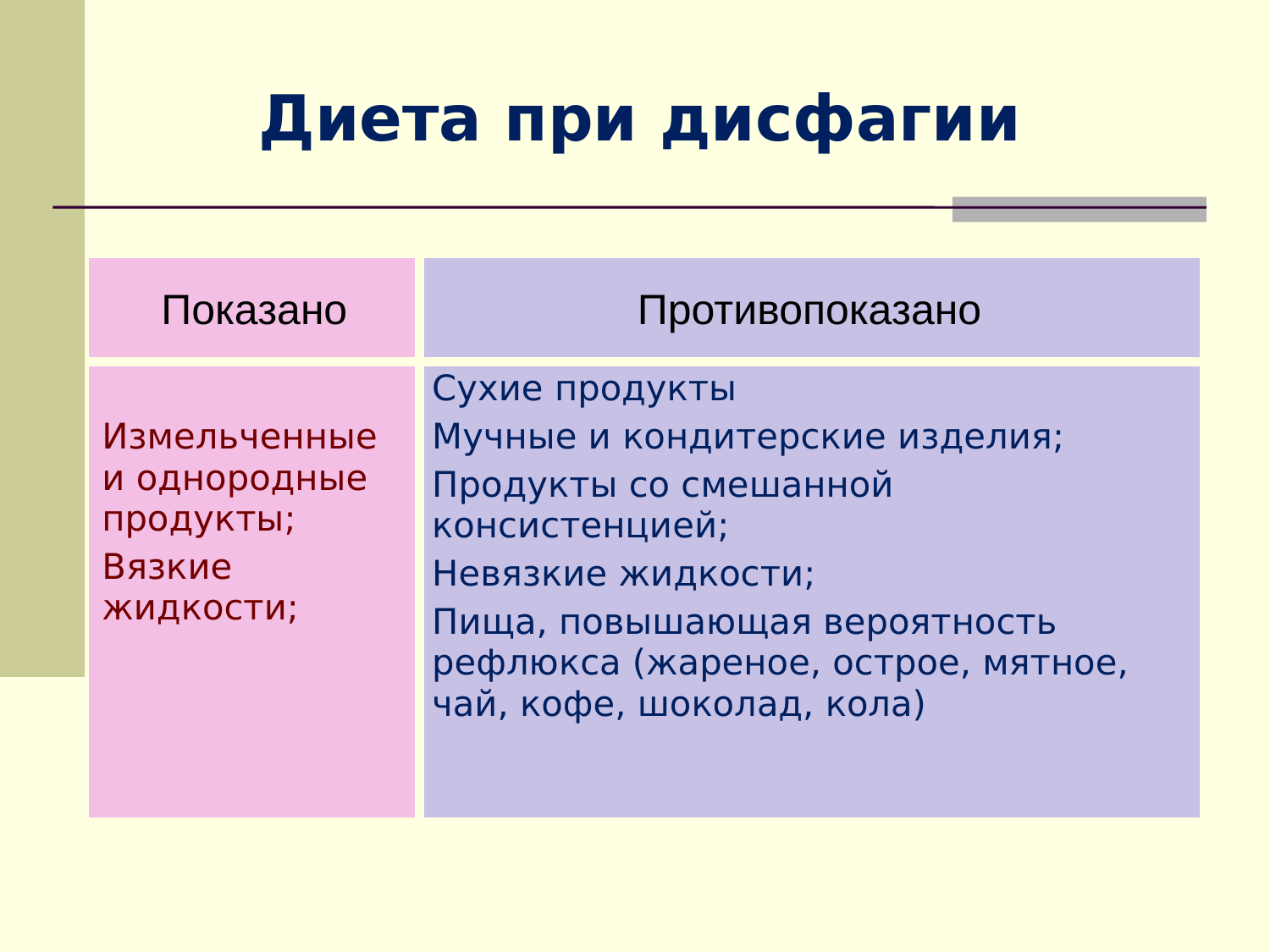

# Диета при дисфагии
| Показано | Противопоказано |
| --- | --- |
| Измельченные и однородные продукты; Вязкие жидкости; | Сухие продукты Мучные и кондитерские изделия; Продукты со смешанной консистенцией; Невязкие жидкости; Пища, повышающая вероятность рефлюкса (жареное, острое, мятное, чай, кофе, шоколад, кола) |